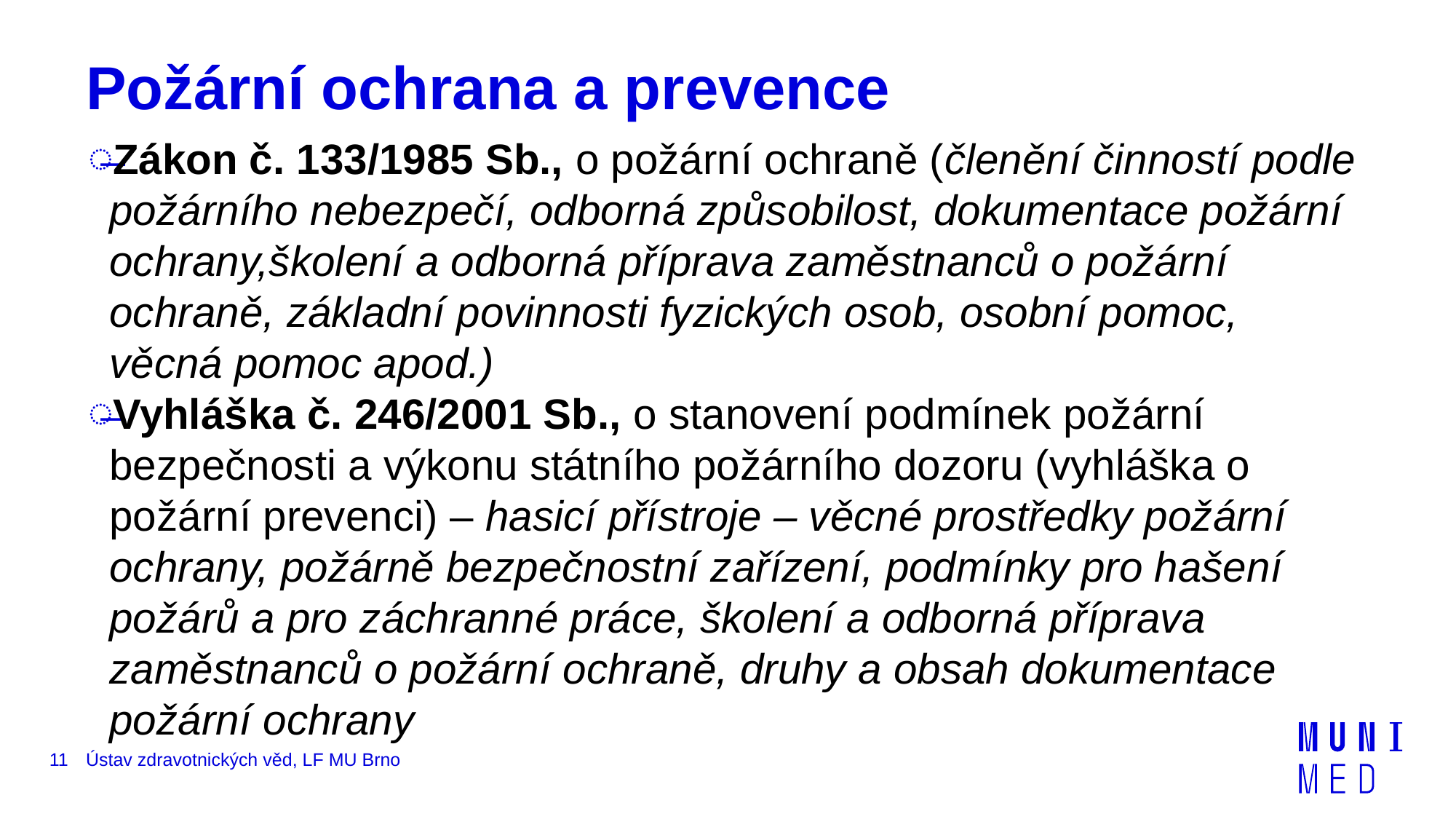

# Požární ochrana a prevence
Zákon č. 133/1985 Sb., o požární ochraně (členění činností podle požárního nebezpečí, odborná způsobilost, dokumentace požární ochrany,školení a odborná příprava zaměstnanců o požární ochraně, základní povinnosti fyzických osob, osobní pomoc, věcná pomoc apod.)
Vyhláška č. 246/2001 Sb., o stanovení podmínek požární bezpečnosti a výkonu státního požárního dozoru (vyhláška o požární prevenci) – hasicí přístroje – věcné prostředky požární ochrany, požárně bezpečnostní zařízení, podmínky pro hašení požárů a pro záchranné práce, školení a odborná příprava zaměstnanců o požární ochraně, druhy a obsah dokumentace požární ochrany

11
Ústav zdravotnických věd, LF MU Brno